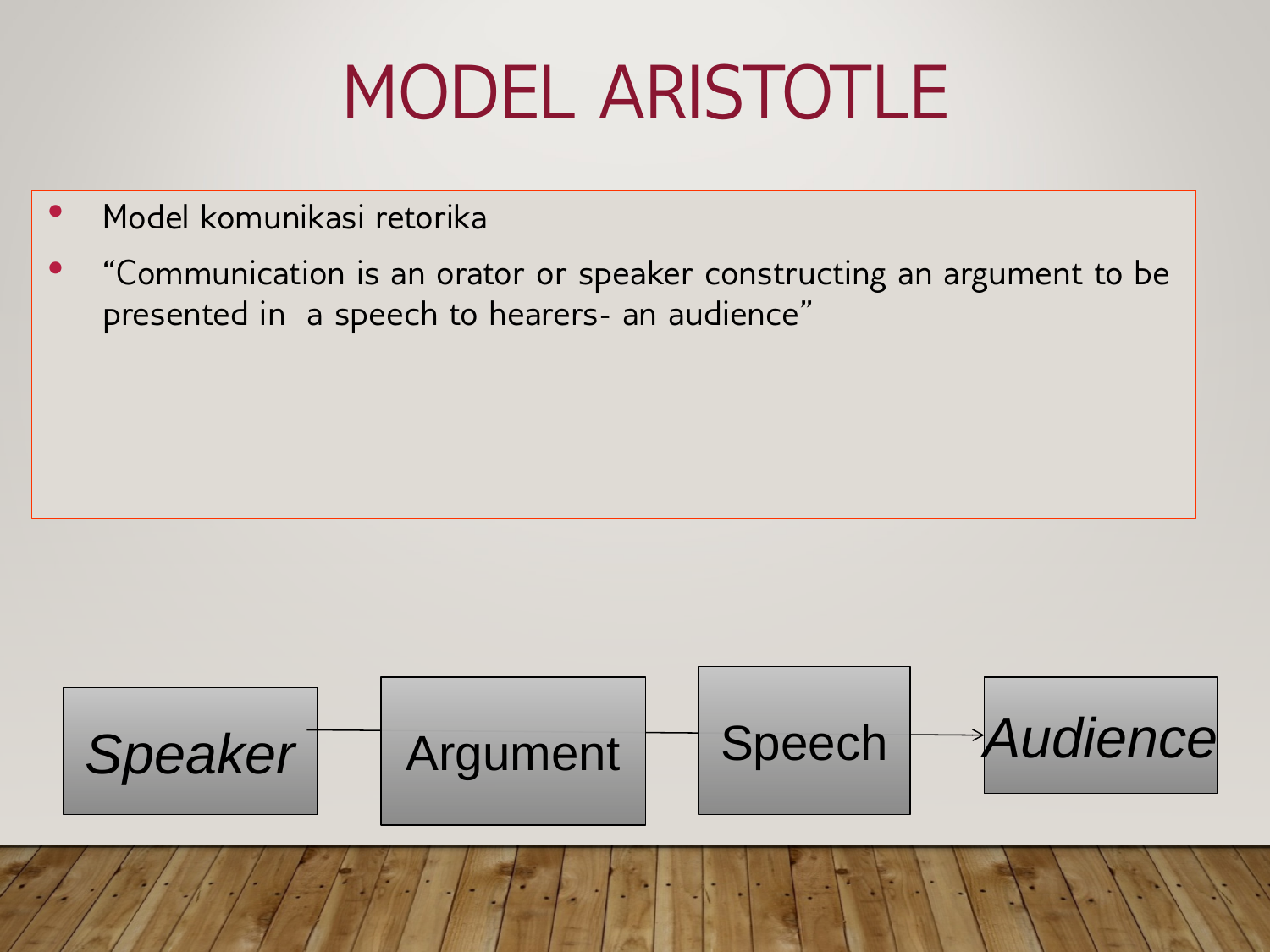

# Model Aristotle
Model komunikasi retorika
“Communication is an orator or speaker constructing an argument to be presented in  a speech to hearers- an audience”

Speech

Argument
Audience
Speaker